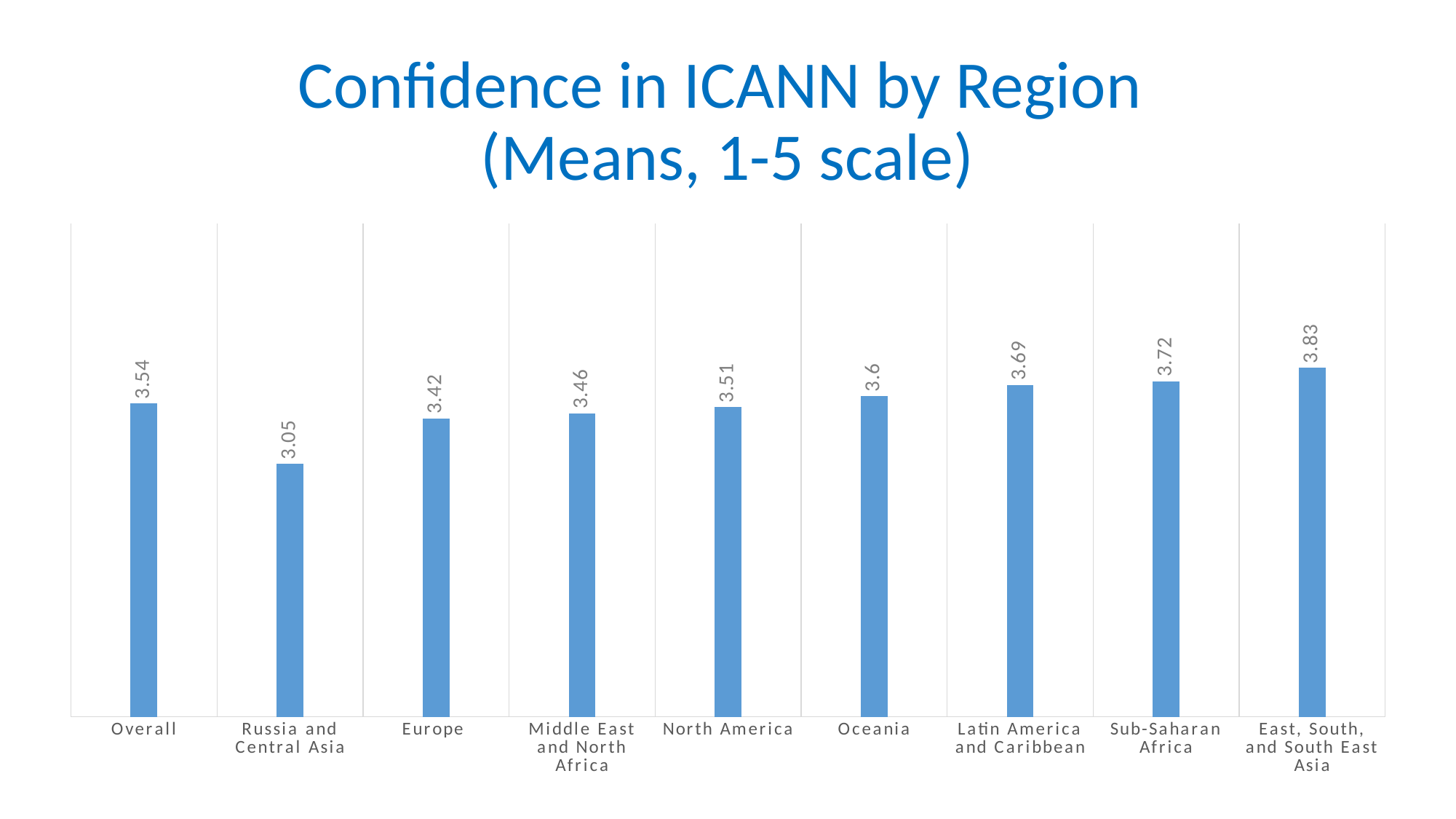

# Confidence in ICANN by Region (Means, 1-5 scale)

### Chart

| Category |  |
|---|---|
| Overall | 3.54 |
| Russia and Central Asia | 3.05 |
| Europe  | 3.42 |
| Middle East and North Africa | 3.46 |
| North America | 3.51 |
| Oceania | 3.6 |
| Latin America and Caribbean | 3.69 |
| Sub-Saharan Africa | 3.72 |
| East, South, and South East Asia | 3.83 |